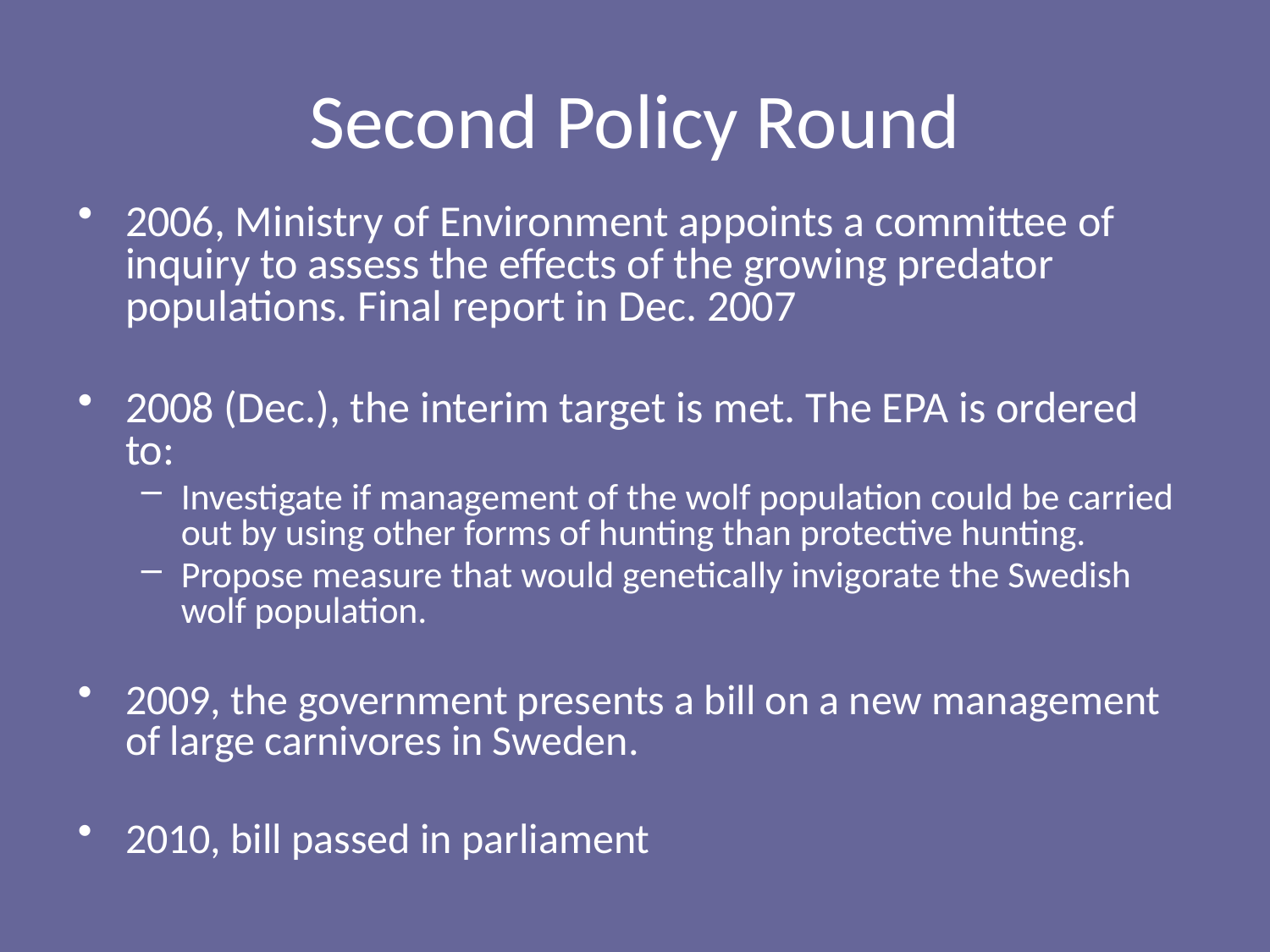

# Second Policy Round
2006, Ministry of Environment appoints a committee of inquiry to assess the effects of the growing predator populations. Final report in Dec. 2007

2008 (Dec.), the interim target is met. The EPA is ordered to:
Investigate if management of the wolf population could be carried out by using other forms of hunting than protective hunting.
Propose measure that would genetically invigorate the Swedish wolf population.

2009, the government presents a bill on a new management of large carnivores in Sweden.

2010, bill passed in parliament